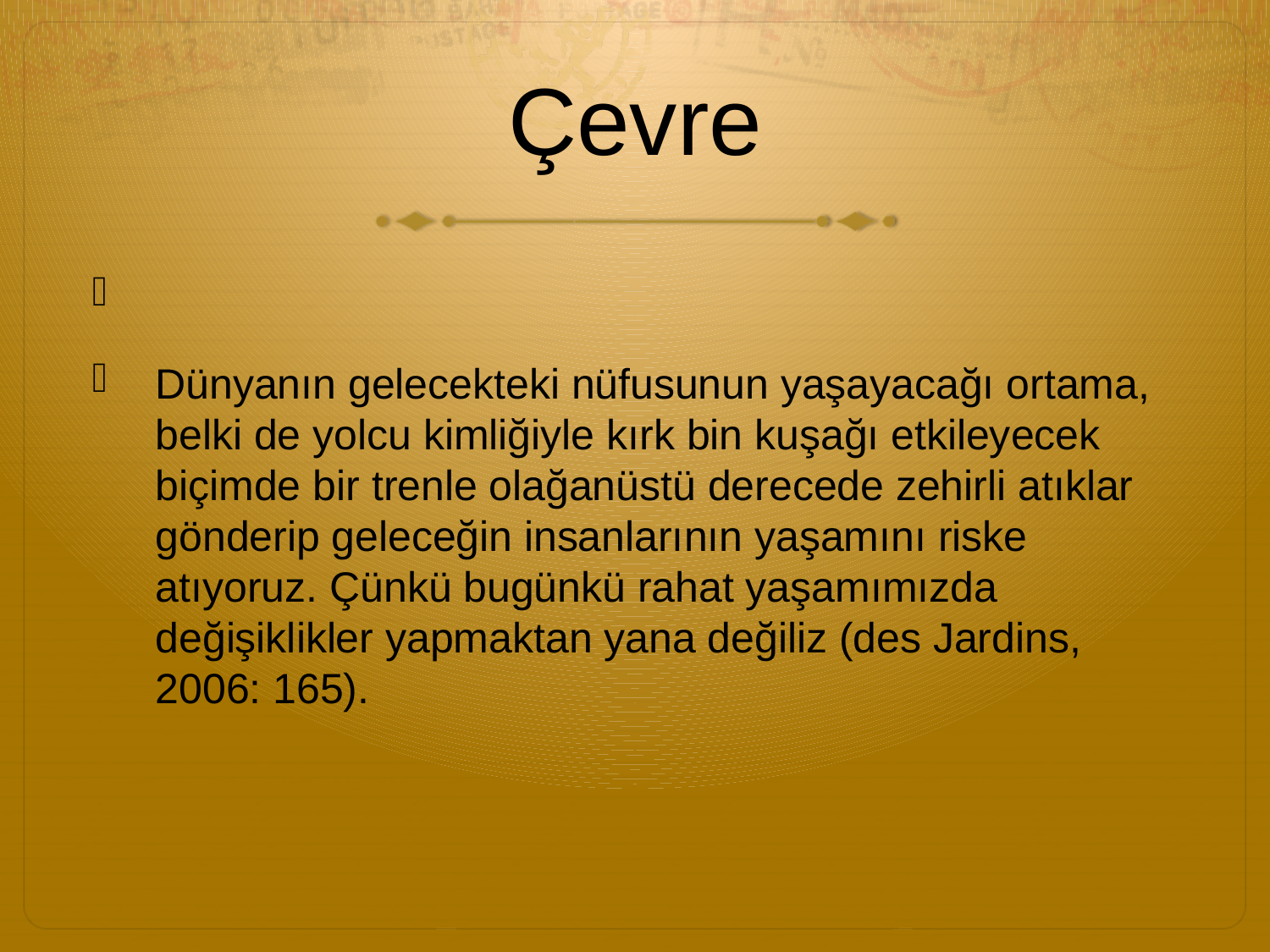

# Çevre

Dünyanın gelecekteki nüfusunun yaşayacağı ortama, belki de yolcu kimliğiyle kırk bin kuşağı etkileyecek biçimde bir trenle olağanüstü derecede zehirli atıklar gönderip geleceğin insanlarının yaşamını riske atıyoruz. Çünkü bugünkü rahat yaşamımızda değişiklikler yapmaktan yana değiliz (des Jardins, 2006: 165).